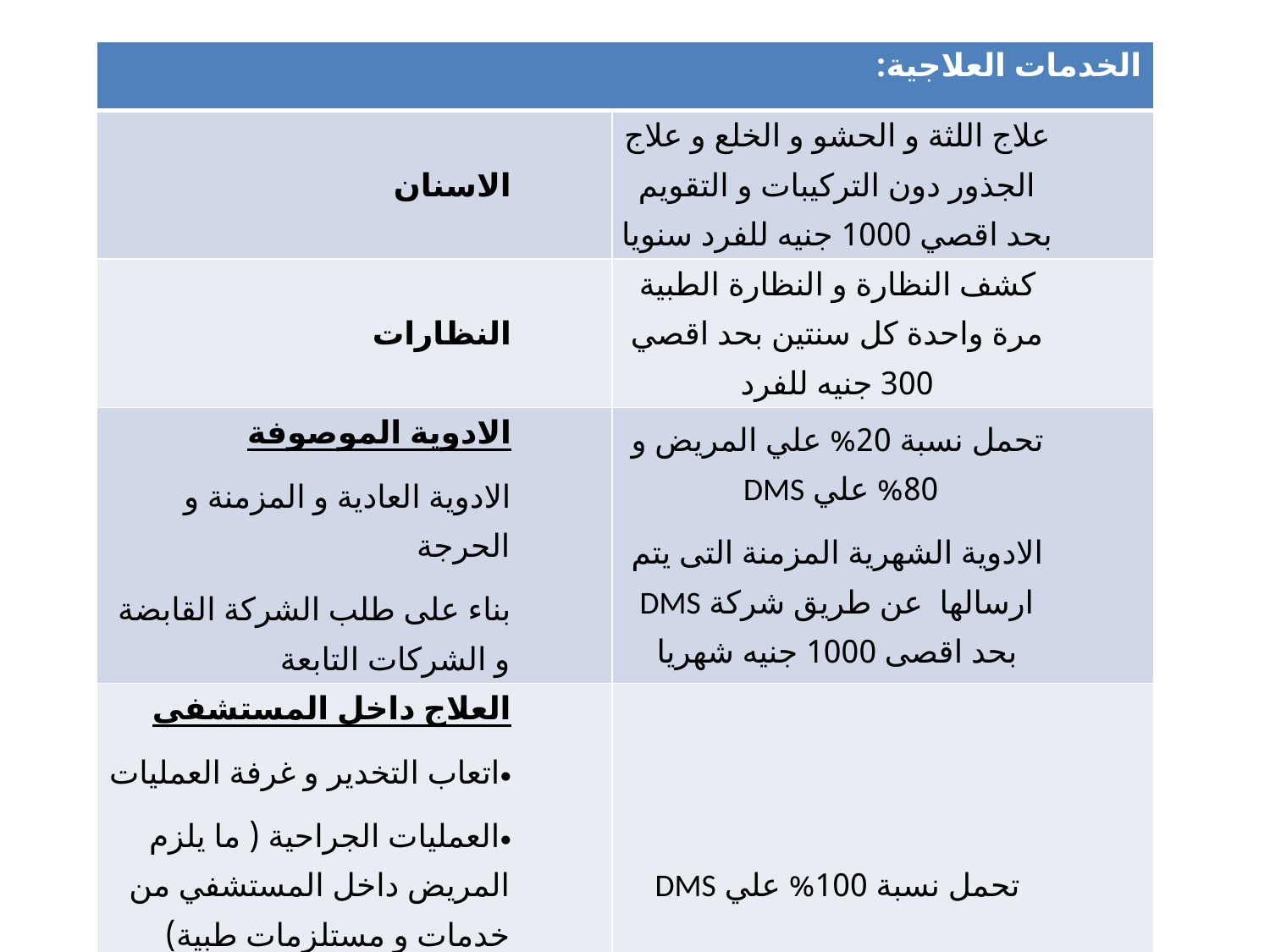

| الخدمات العلاجية: |  |
| --- | --- |
| الاسنان | علاج اللثة و الحشو و الخلع و علاج الجذور دون التركيبات و التقويم بحد اقصي 1000 جنيه للفرد سنويا |
| النظارات | كشف النظارة و النظارة الطبية مرة واحدة كل سنتين بحد اقصي 300 جنيه للفرد |
| الادوية الموصوفة الادوية العادية و المزمنة و الحرجة بناء على طلب الشركة القابضة و الشركات التابعة | تحمل نسبة 20% علي المريض و 80% علي DMS الادوية الشهرية المزمنة التى يتم ارسالها عن طريق شركة DMS بحد اقصى 1000 جنيه شهريا |
| العلاج داخل المستشفي اتعاب التخدير و غرفة العمليات العمليات الجراحية ( ما يلزم المريض داخل المستشفي من خدمات و مستلزمات طبية) حالات الطواريء الحالات السابقة للتعاقد | تحمل نسبة 100% علي DMS |